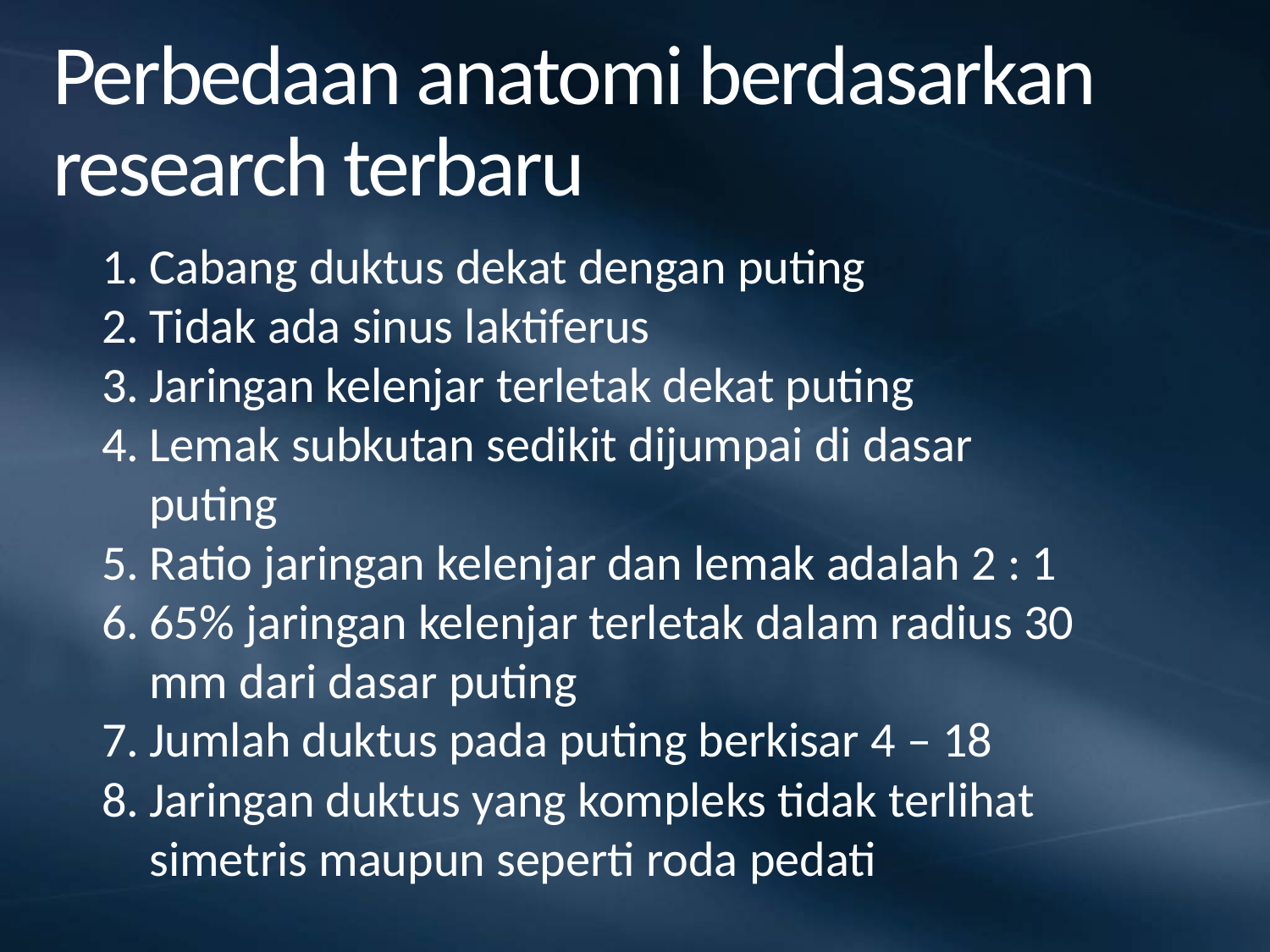

# Perbedaan anatomi berdasarkan research terbaru
Cabang duktus dekat dengan puting
Tidak ada sinus laktiferus
Jaringan kelenjar terletak dekat puting
Lemak subkutan sedikit dijumpai di dasar puting
Ratio jaringan kelenjar dan lemak adalah 2 : 1
65% jaringan kelenjar terletak dalam radius 30 mm dari dasar puting
Jumlah duktus pada puting berkisar 4 – 18
Jaringan duktus yang kompleks tidak terlihat simetris maupun seperti roda pedati